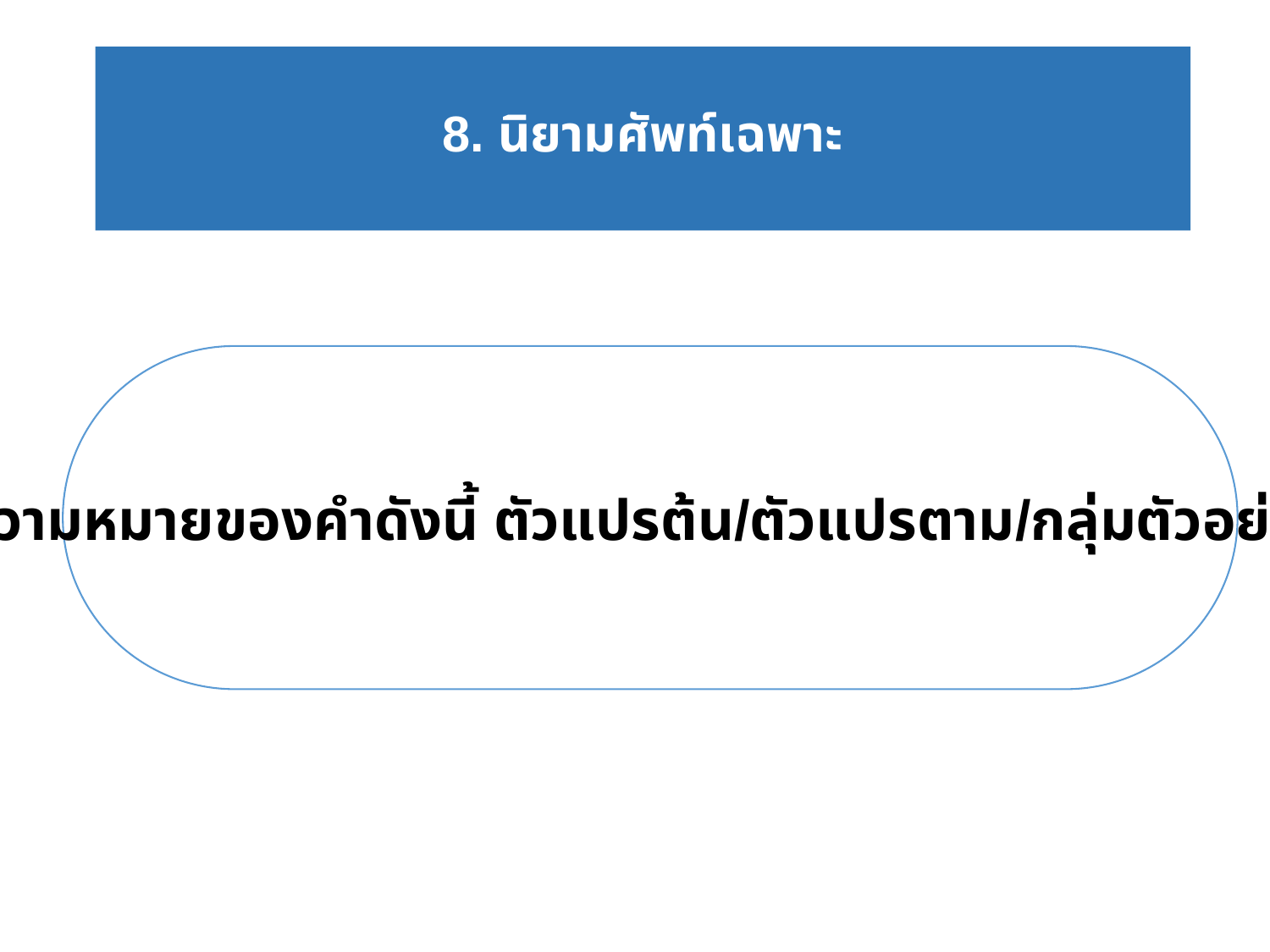

# 8. นิยามศัพท์เฉพาะ
ให้ความหมายของคำดังนี้ ตัวแปรต้น/ตัวแปรตาม/กลุ่มตัวอย่างฯลฯ
กลุ่มตัวอย่าง    ตัวแปรต้น   การวัดตัวแปรตาม /ทฤษฎีที่เกี่ยวข้อง